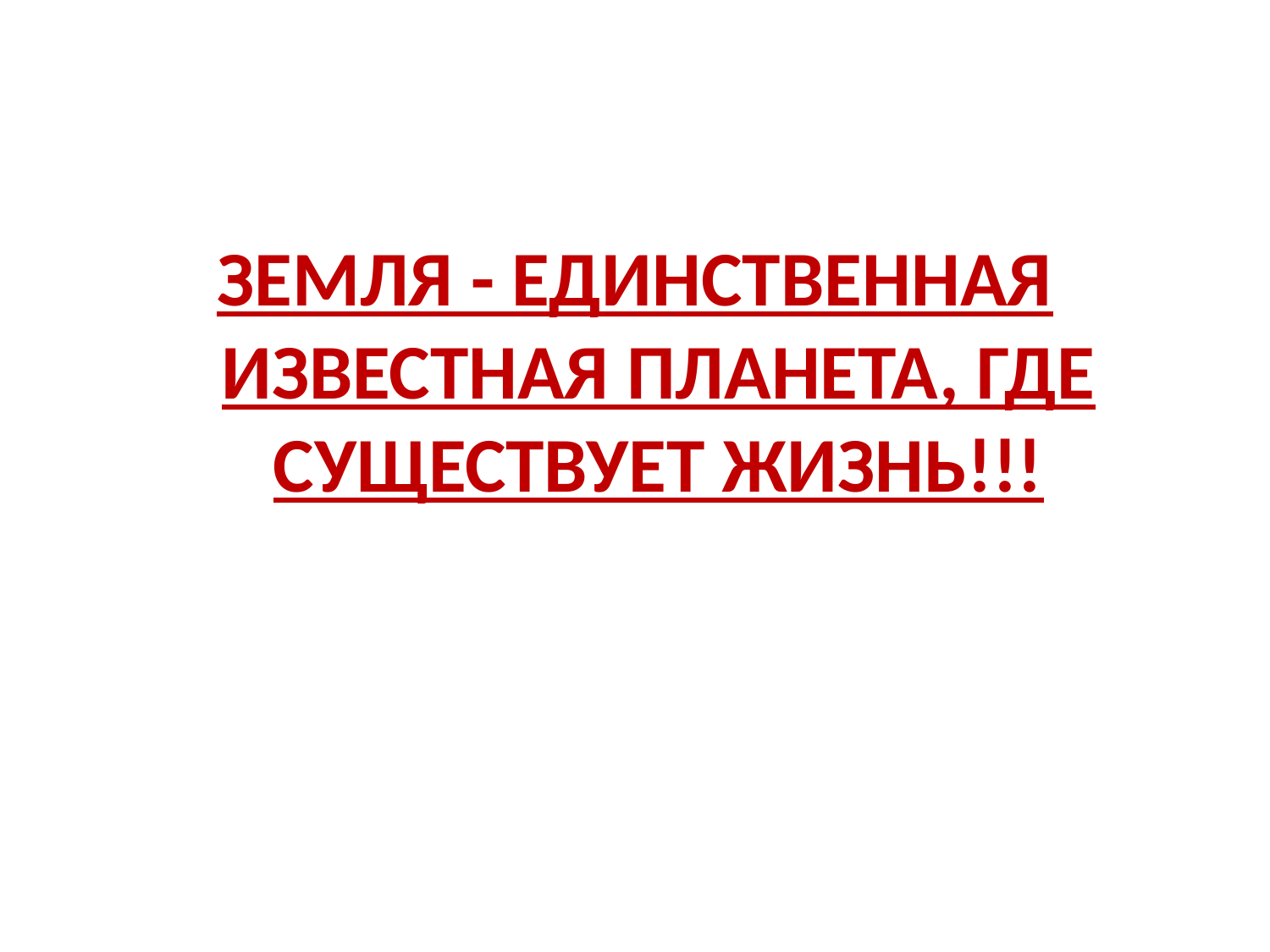

#
ЗЕМЛЯ - ЕДИНСТВЕННАЯ ИЗВЕСТНАЯ ПЛАНЕТА, ГДЕ СУЩЕСТВУЕТ ЖИЗНЬ!!!